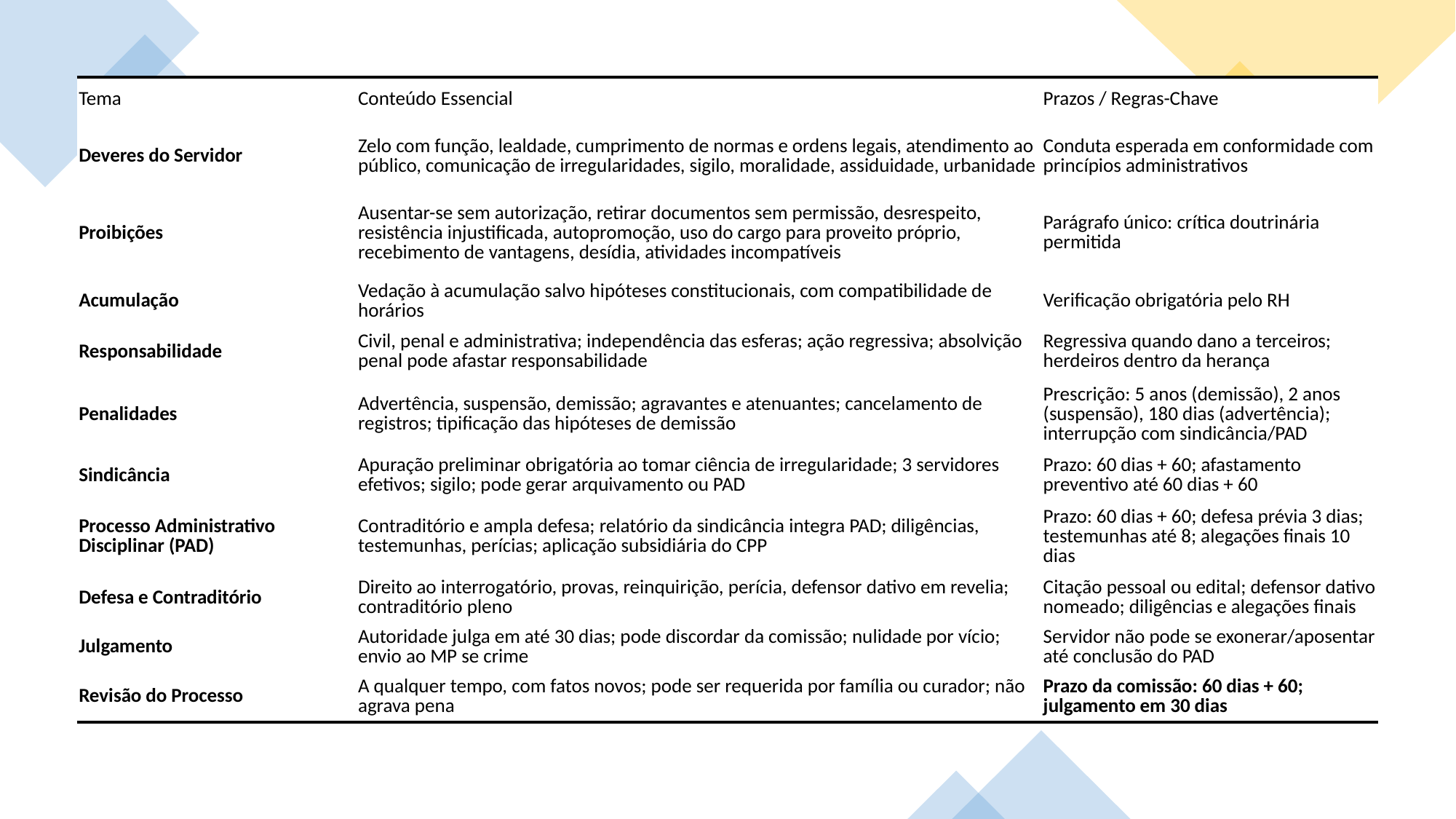

| Tema |  | Conteúdo Essencial | Prazos / Regras-Chave |
| --- | --- | --- | --- |
| Deveres do Servidor |  | Zelo com função, lealdade, cumprimento de normas e ordens legais, atendimento ao público, comunicação de irregularidades, sigilo, moralidade, assiduidade, urbanidade | Conduta esperada em conformidade com princípios administrativos |
| Proibições |  | Ausentar-se sem autorização, retirar documentos sem permissão, desrespeito, resistência injustificada, autopromoção, uso do cargo para proveito próprio, recebimento de vantagens, desídia, atividades incompatíveis | Parágrafo único: crítica doutrinária permitida |
| Acumulação |  | Vedação à acumulação salvo hipóteses constitucionais, com compatibilidade de horários | Verificação obrigatória pelo RH |
| Responsabilidade |  | Civil, penal e administrativa; independência das esferas; ação regressiva; absolvição penal pode afastar responsabilidade | Regressiva quando dano a terceiros; herdeiros dentro da herança |
| Penalidades |  | Advertência, suspensão, demissão; agravantes e atenuantes; cancelamento de registros; tipificação das hipóteses de demissão | Prescrição: 5 anos (demissão), 2 anos (suspensão), 180 dias (advertência); interrupção com sindicância/PAD |
| Sindicância |  | Apuração preliminar obrigatória ao tomar ciência de irregularidade; 3 servidores efetivos; sigilo; pode gerar arquivamento ou PAD | Prazo: 60 dias + 60; afastamento preventivo até 60 dias + 60 |
| Processo Administrativo Disciplinar (PAD) |  | Contraditório e ampla defesa; relatório da sindicância integra PAD; diligências, testemunhas, perícias; aplicação subsidiária do CPP | Prazo: 60 dias + 60; defesa prévia 3 dias; testemunhas até 8; alegações finais 10 dias |
| Defesa e Contraditório |  | Direito ao interrogatório, provas, reinquirição, perícia, defensor dativo em revelia; contraditório pleno | Citação pessoal ou edital; defensor dativo nomeado; diligências e alegações finais |
| Julgamento |  | Autoridade julga em até 30 dias; pode discordar da comissão; nulidade por vício; envio ao MP se crime | Servidor não pode se exonerar/aposentar até conclusão do PAD |
| Revisão do Processo |  | A qualquer tempo, com fatos novos; pode ser requerida por família ou curador; não agrava pena | Prazo da comissão: 60 dias + 60; julgamento em 30 dias |